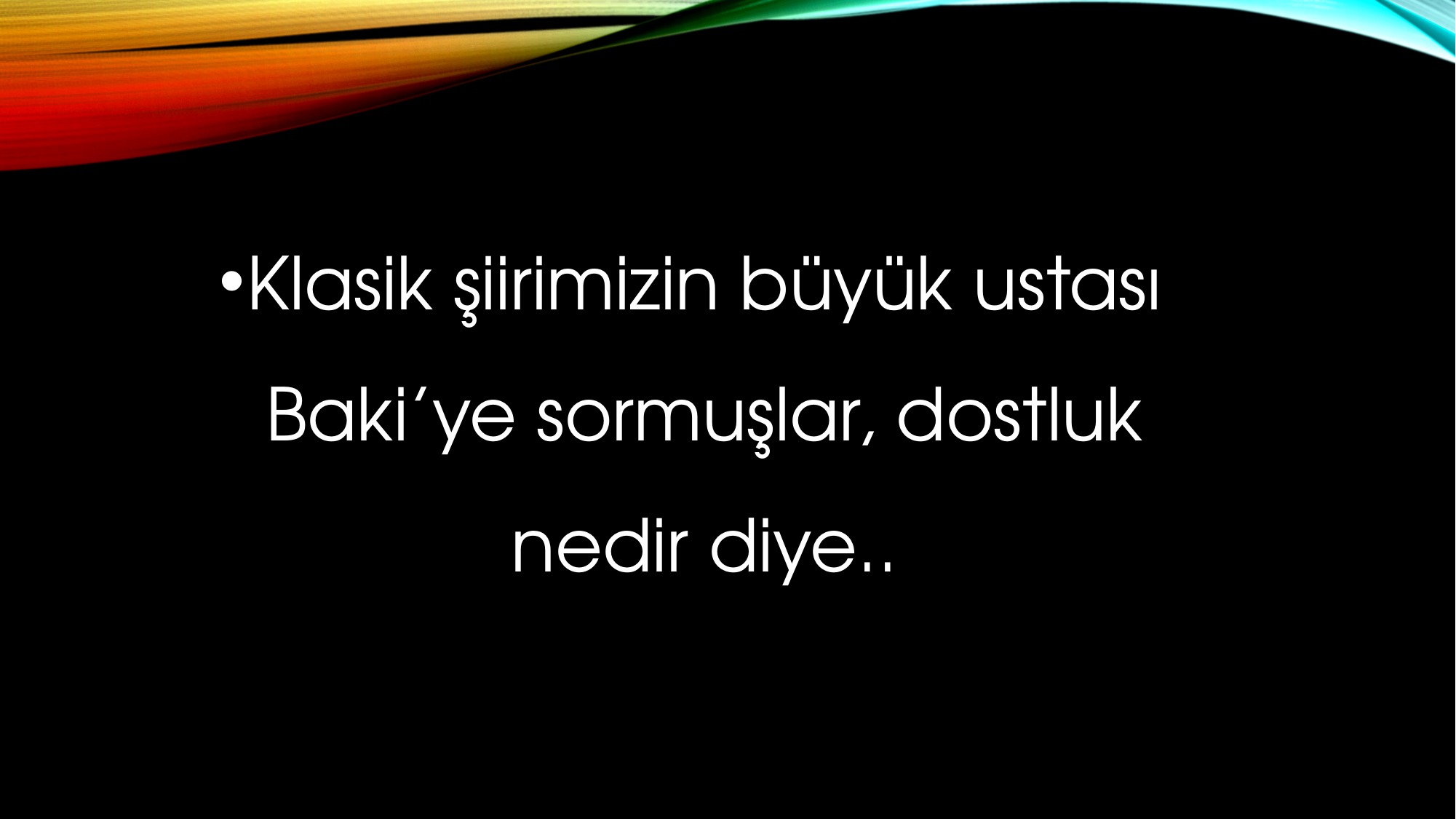

Klasik şiirimizin büyük ustası Baki’ye sormuşlar, dostluk nedir diye..